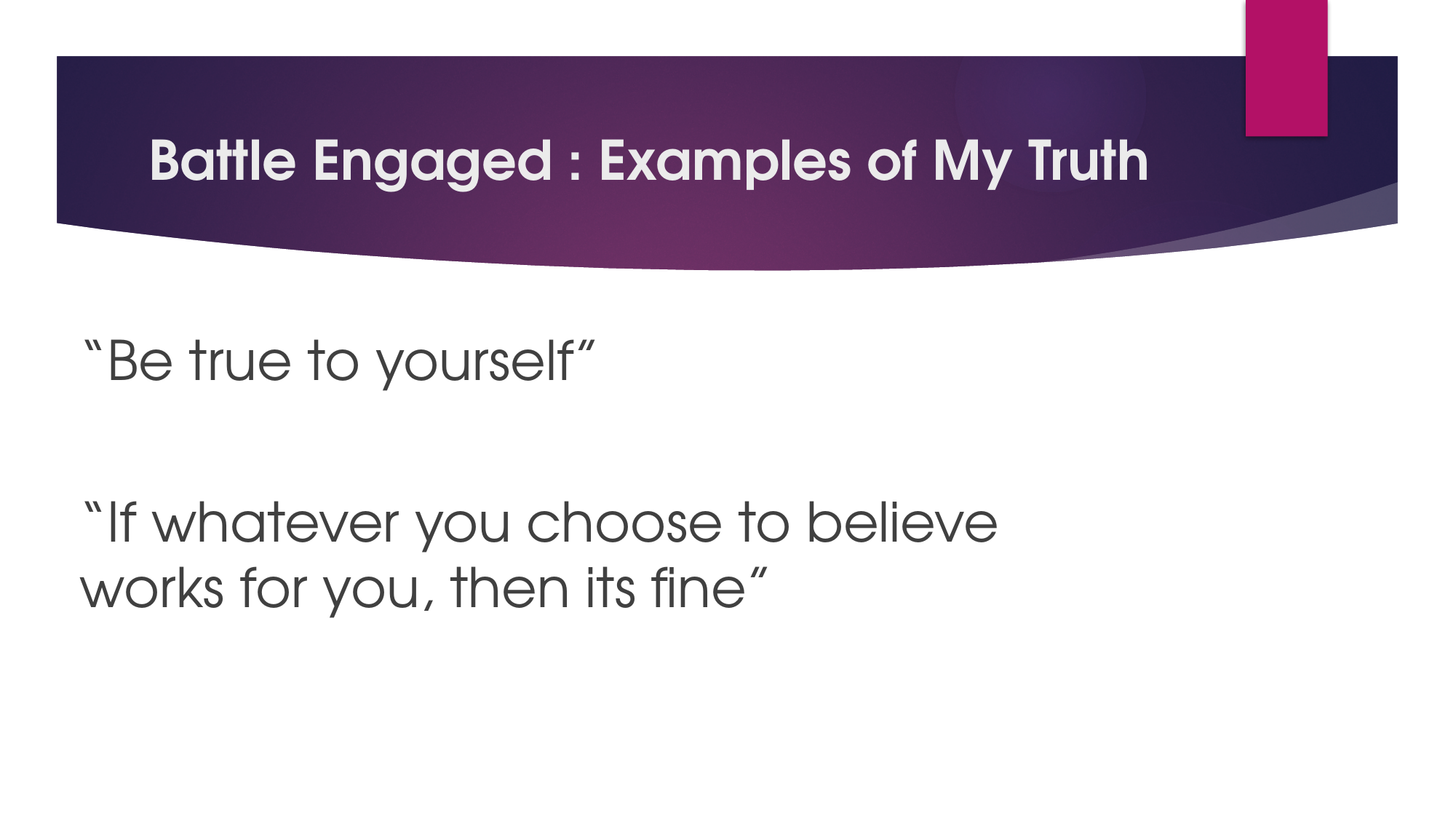

# Battle Engaged : Examples of My Truth
“Be true to yourself”

“If whatever you choose to believe works for you, then its fine”